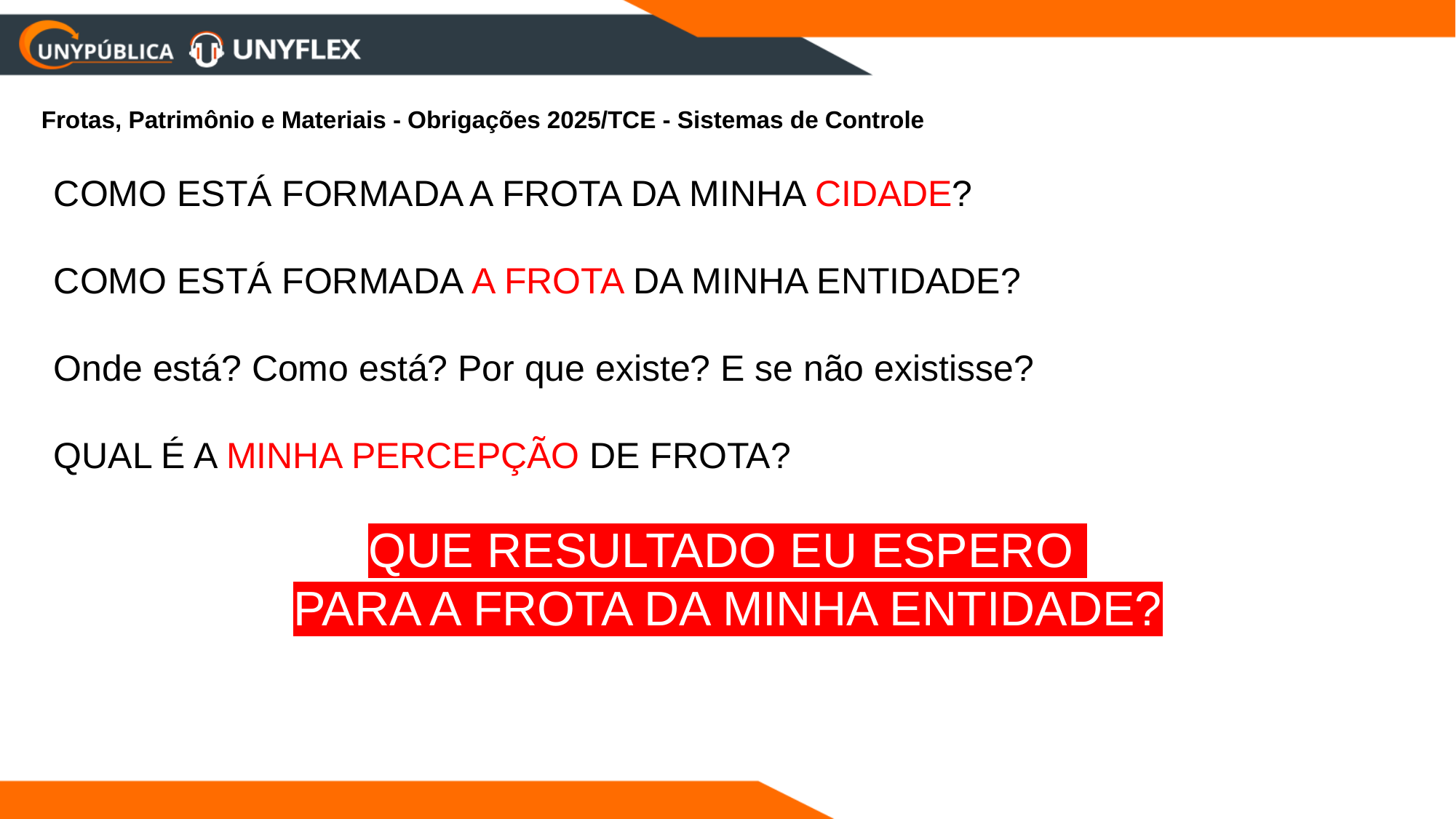

Frotas, Patrimônio e Materiais - Obrigações 2025/TCE - Sistemas de Controle
COMO ESTÁ FORMADA A FROTA DA MINHA CIDADE?

COMO ESTÁ FORMADA A FROTA DA MINHA ENTIDADE?

Onde está? Como está? Por que existe? E se não existisse?

QUAL É A MINHA PERCEPÇÃO DE FROTA?

QUE RESULTADO EU ESPERO
PARA A FROTA DA MINHA ENTIDADE?